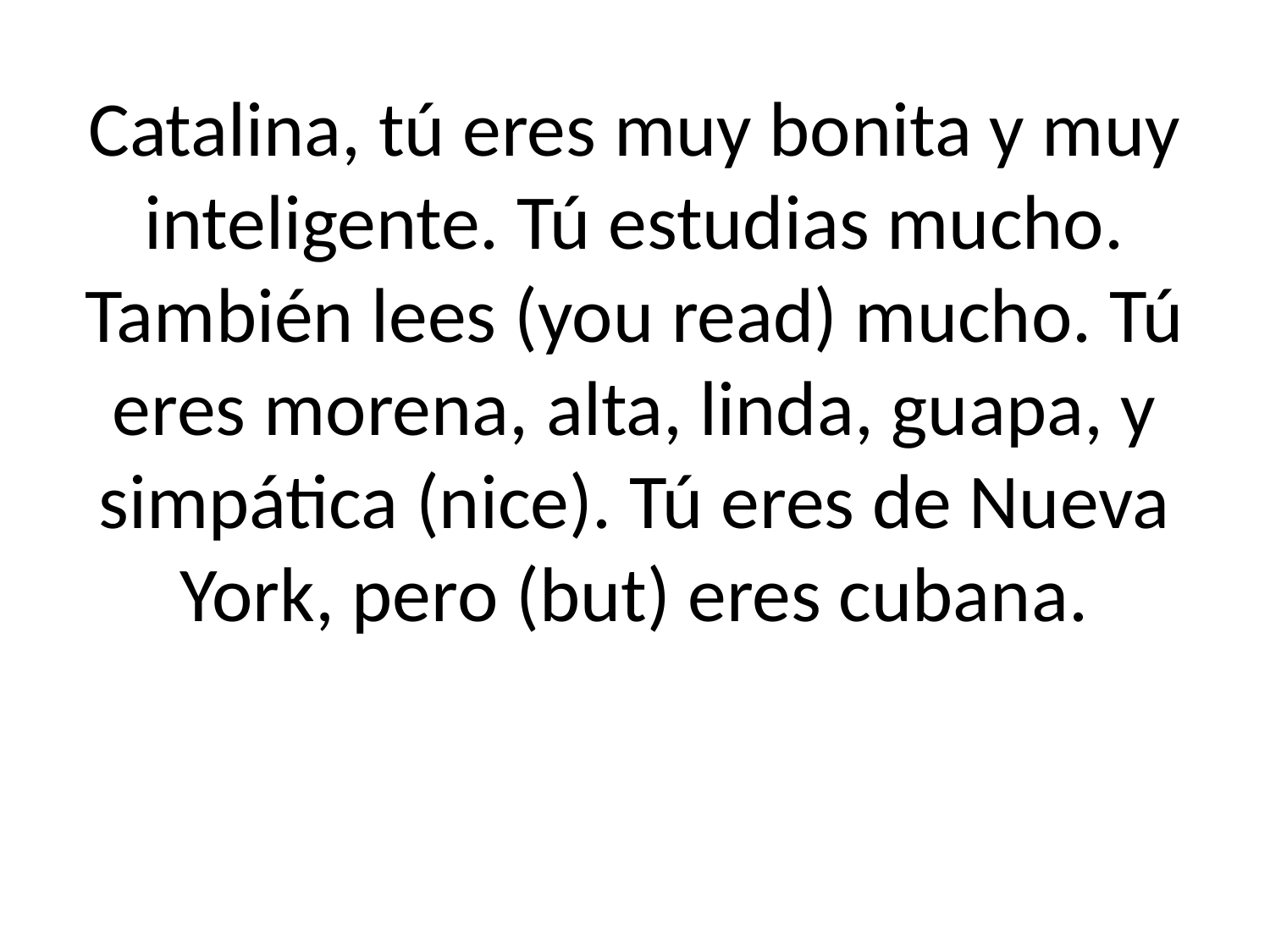

# Catalina, tú eres muy bonita y muy inteligente. Tú estudias mucho. También lees (you read) mucho. Tú eres morena, alta, linda, guapa, y simpática (nice). Tú eres de Nueva York, pero (but) eres cubana.